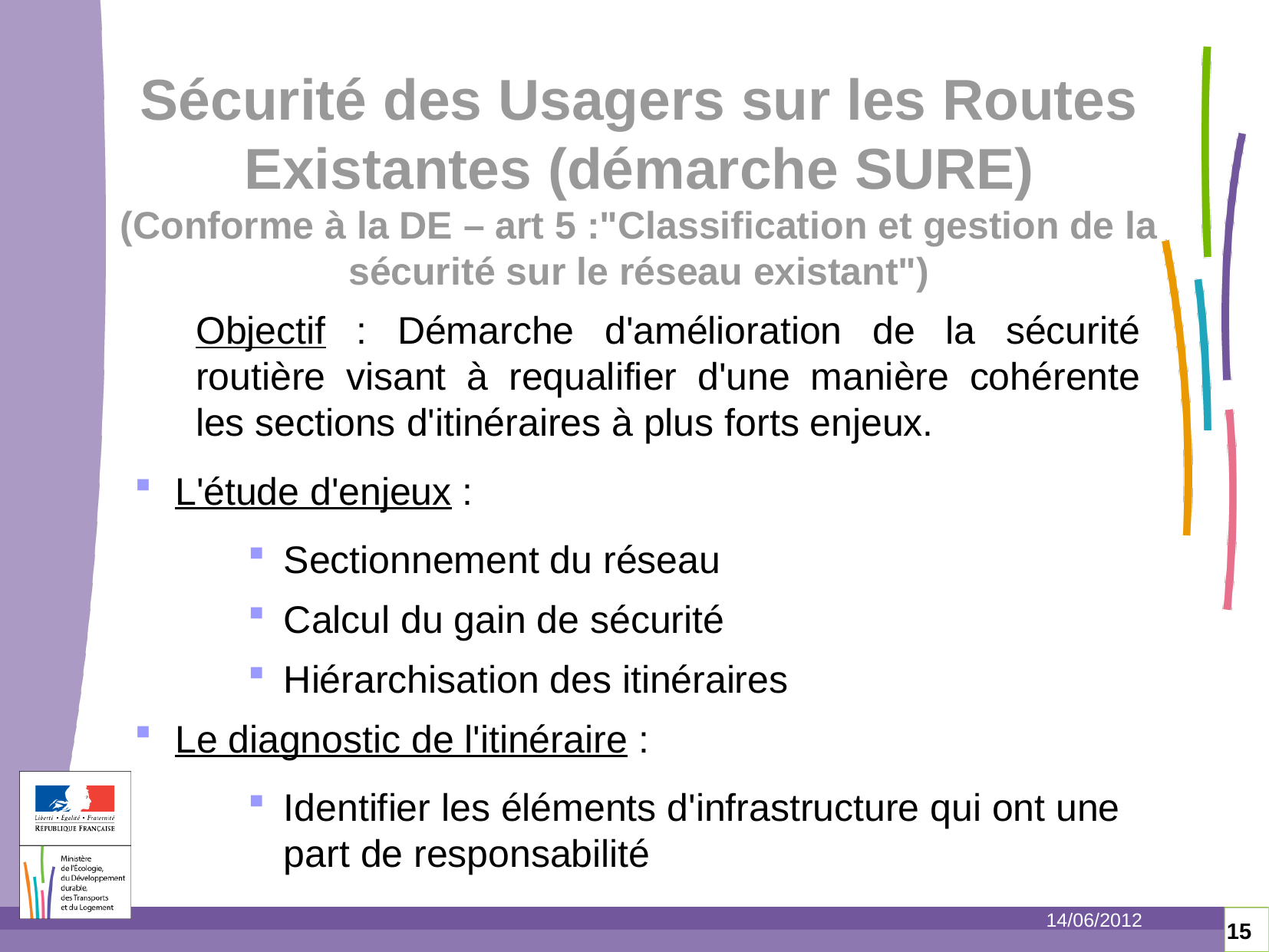

Sécurité des Usagers sur les Routes Existantes (démarche SURE)
(Conforme à la DE – art 5 :"Classification et gestion de la sécurité sur le réseau existant")
Objectif : Démarche d'amélioration de la sécurité routière visant à requalifier d'une manière cohérente les sections d'itinéraires à plus forts enjeux.
L'étude d'enjeux :
Sectionnement du réseau
Calcul du gain de sécurité
Hiérarchisation des itinéraires
Le diagnostic de l'itinéraire :
Identifier les éléments d'infrastructure qui ont une part de responsabilité

14/06/2012
15